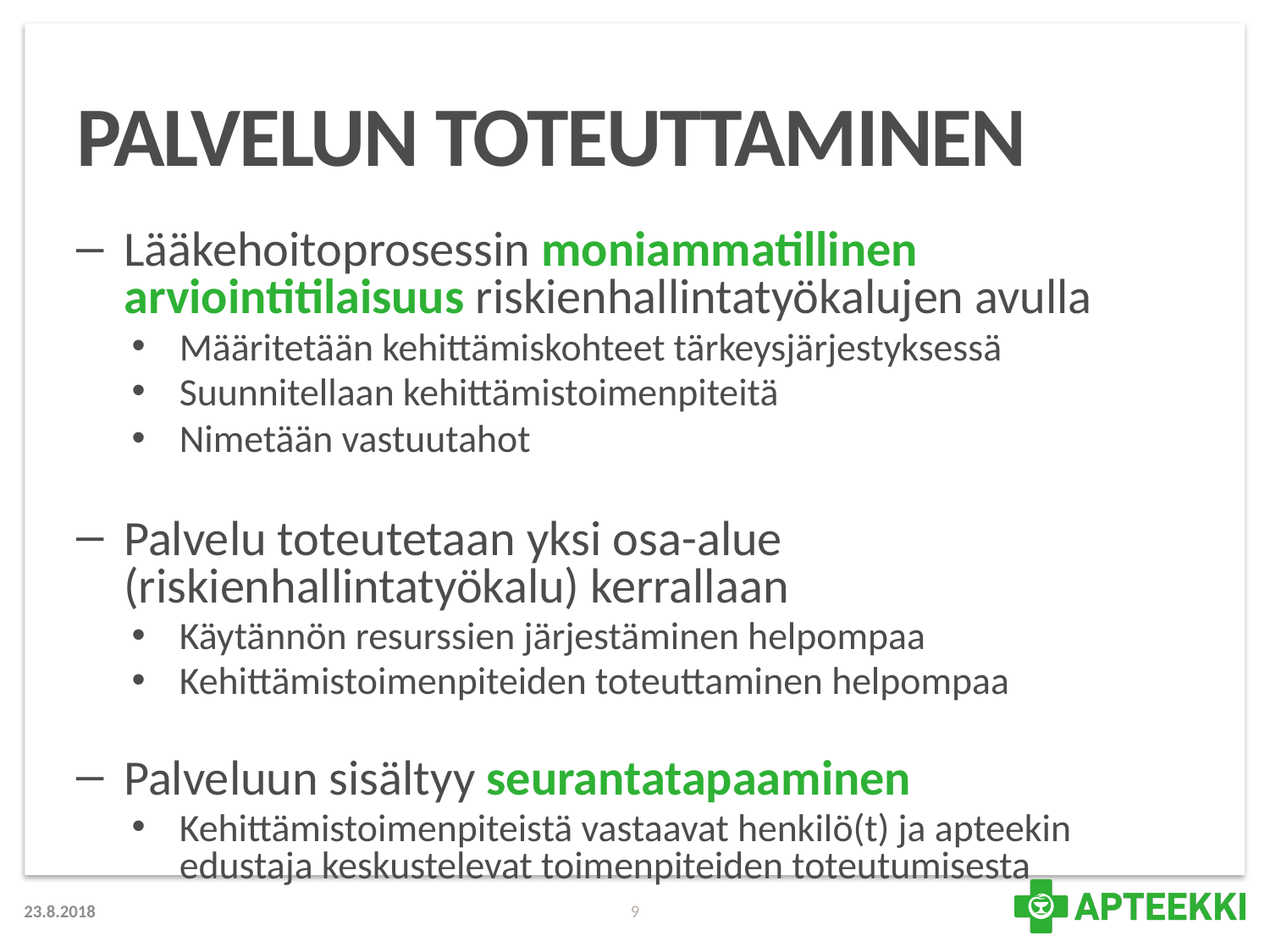

# Palvelun toteuttaminen
Lääkehoitoprosessin moniammatillinen arviointitilaisuus riskienhallintatyökalujen avulla
Määritetään kehittämiskohteet tärkeysjärjestyksessä
Suunnitellaan kehittämistoimenpiteitä
Nimetään vastuutahot
Palvelu toteutetaan yksi osa-alue (riskienhallintatyökalu) kerrallaan
Käytännön resurssien järjestäminen helpompaa
Kehittämistoimenpiteiden toteuttaminen helpompaa

Palveluun sisältyy seurantatapaaminen
Kehittämistoimenpiteistä vastaavat henkilö(t) ja apteekin edustaja keskustelevat toimenpiteiden toteutumisesta
23.8.2018
9